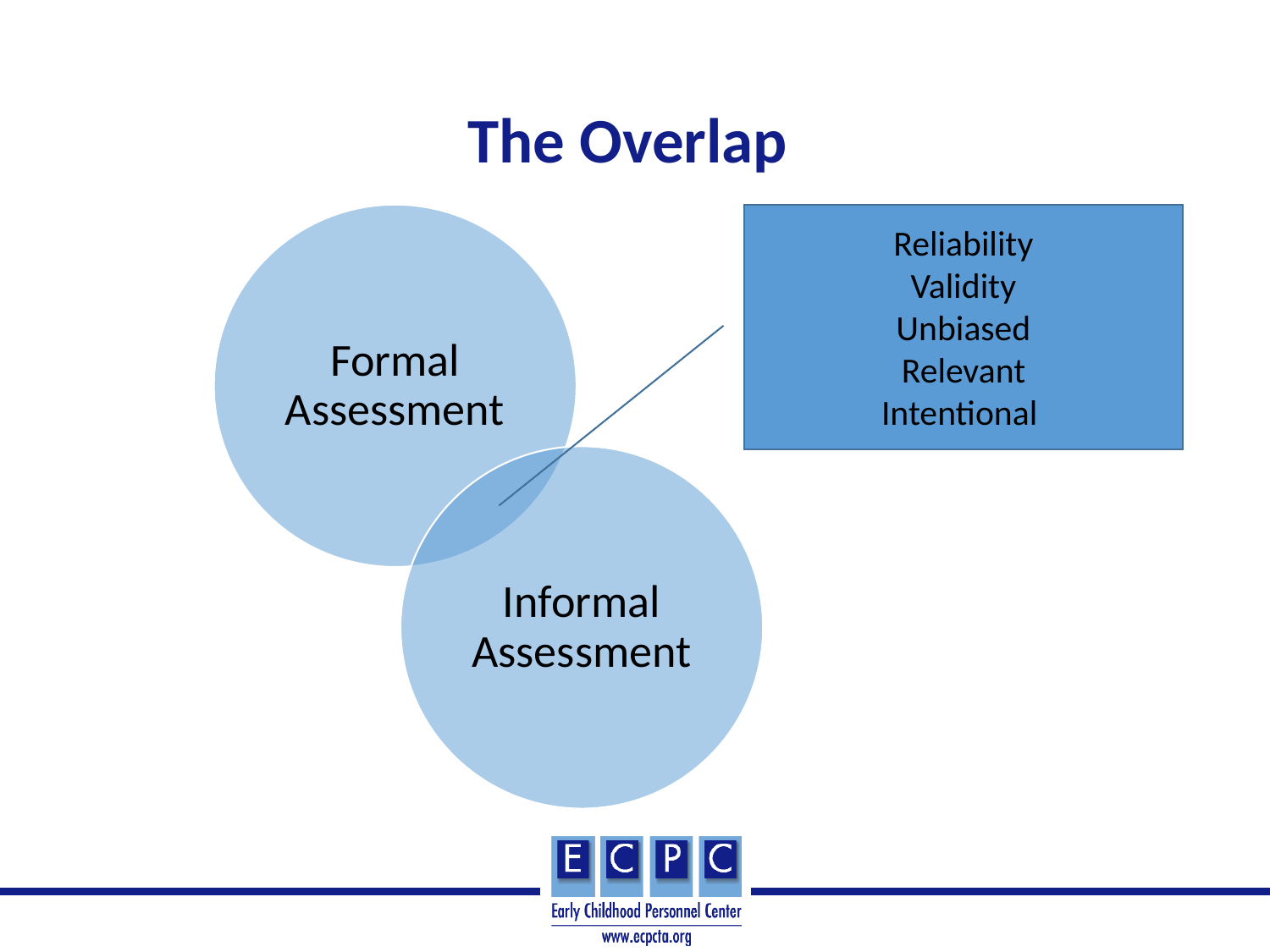

# The Overlap

Formal Assessment

Informal Assessment
Reliability
Validity
Unbiased
Relevant
Intentional